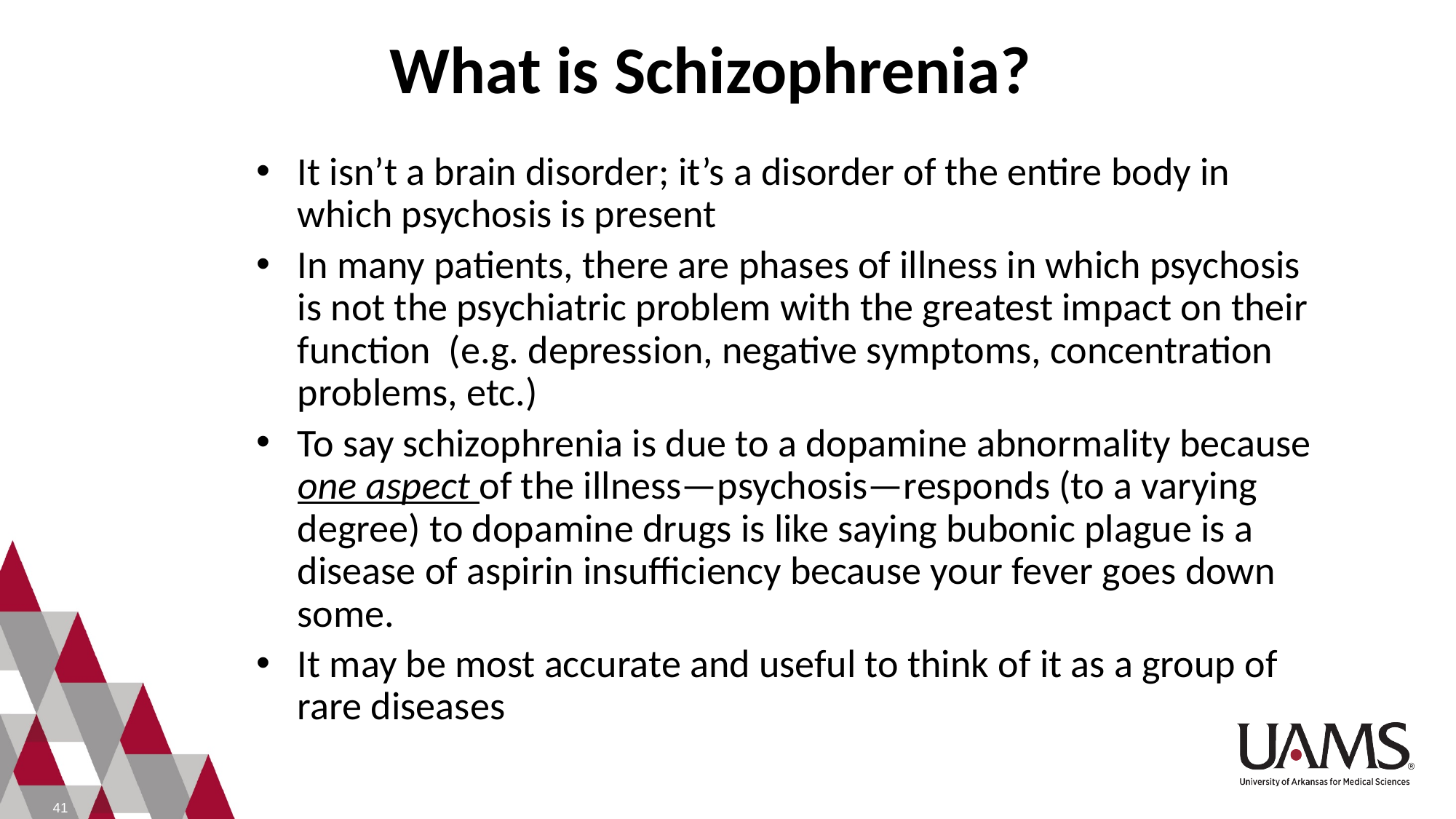

What is Schizophrenia?
It isn’t a brain disorder; it’s a disorder of the entire body in which psychosis is present
In many patients, there are phases of illness in which psychosis is not the psychiatric problem with the greatest impact on their function  (e.g. depression, negative symptoms, concentration problems, etc.)
To say schizophrenia is due to a dopamine abnormality because one aspect of the illness—psychosis—responds (to a varying degree) to dopamine drugs is like saying bubonic plague is a disease of aspirin insufficiency because your fever goes down some.
It may be most accurate and useful to think of it as a group of rare diseases